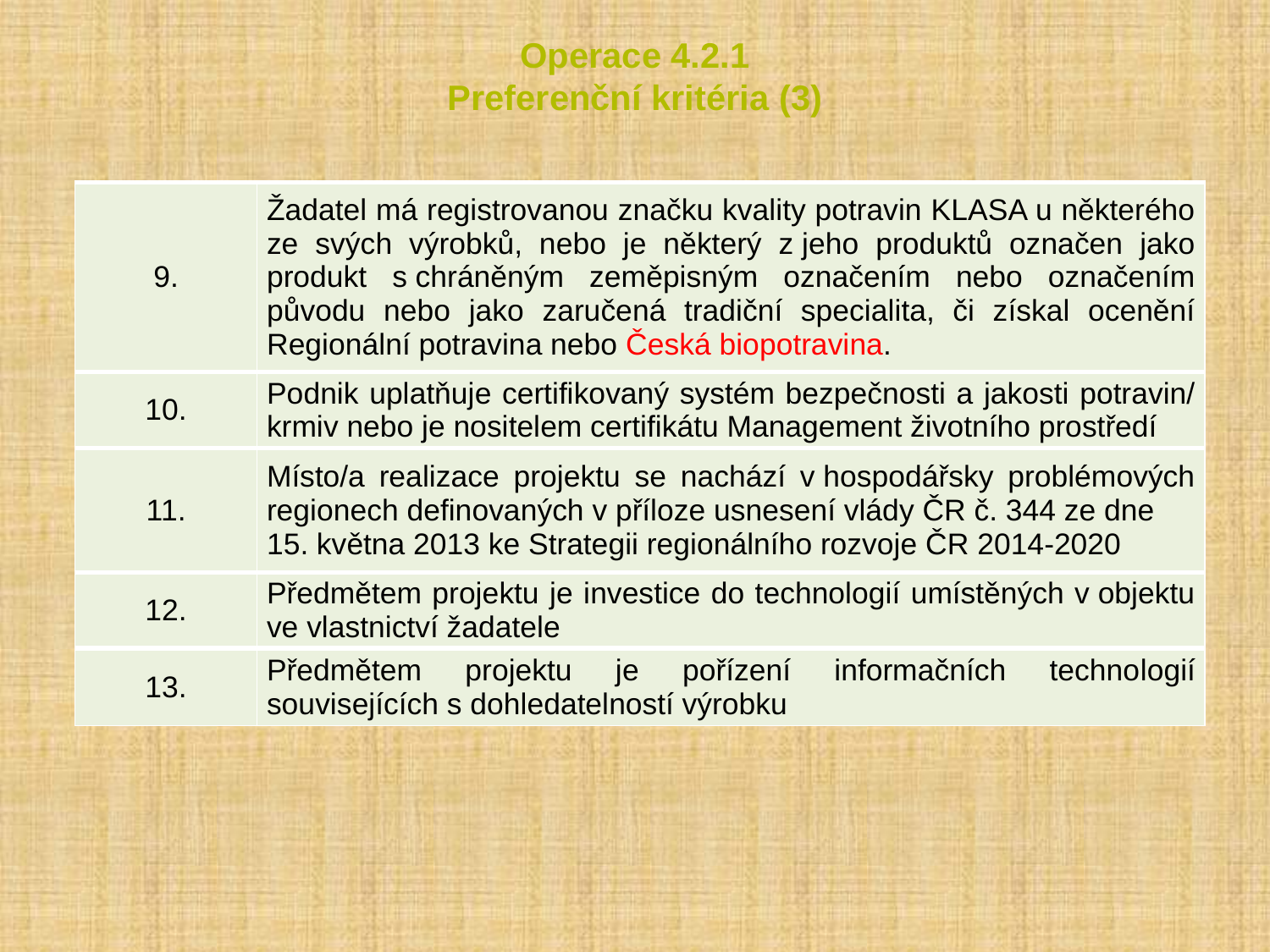

# Operace 4.2.1 Preferenční kritéria (3)
| 9. | Žadatel má registrovanou značku kvality potravin KLASA u některého ze svých výrobků, nebo je některý z jeho produktů označen jako produkt s chráněným zeměpisným označením nebo označením původu nebo jako zaručená tradiční specialita, či získal ocenění Regionální potravina nebo Česká biopotravina. |
| --- | --- |
| 10. | Podnik uplatňuje certifikovaný systém bezpečnosti a jakosti potravin/ krmiv nebo je nositelem certifikátu Management životního prostředí |
| 11. | Místo/a realizace projektu se nachází v hospodářsky problémových regionech definovaných v příloze usnesení vlády ČR č. 344 ze dne 15. května 2013 ke Strategii regionálního rozvoje ČR 2014-2020 |
| 12. | Předmětem projektu je investice do technologií umístěných v objektu ve vlastnictví žadatele |
| 13. | Předmětem projektu je pořízení informačních techno­logií souvisejících s dohledatelností výrobku |